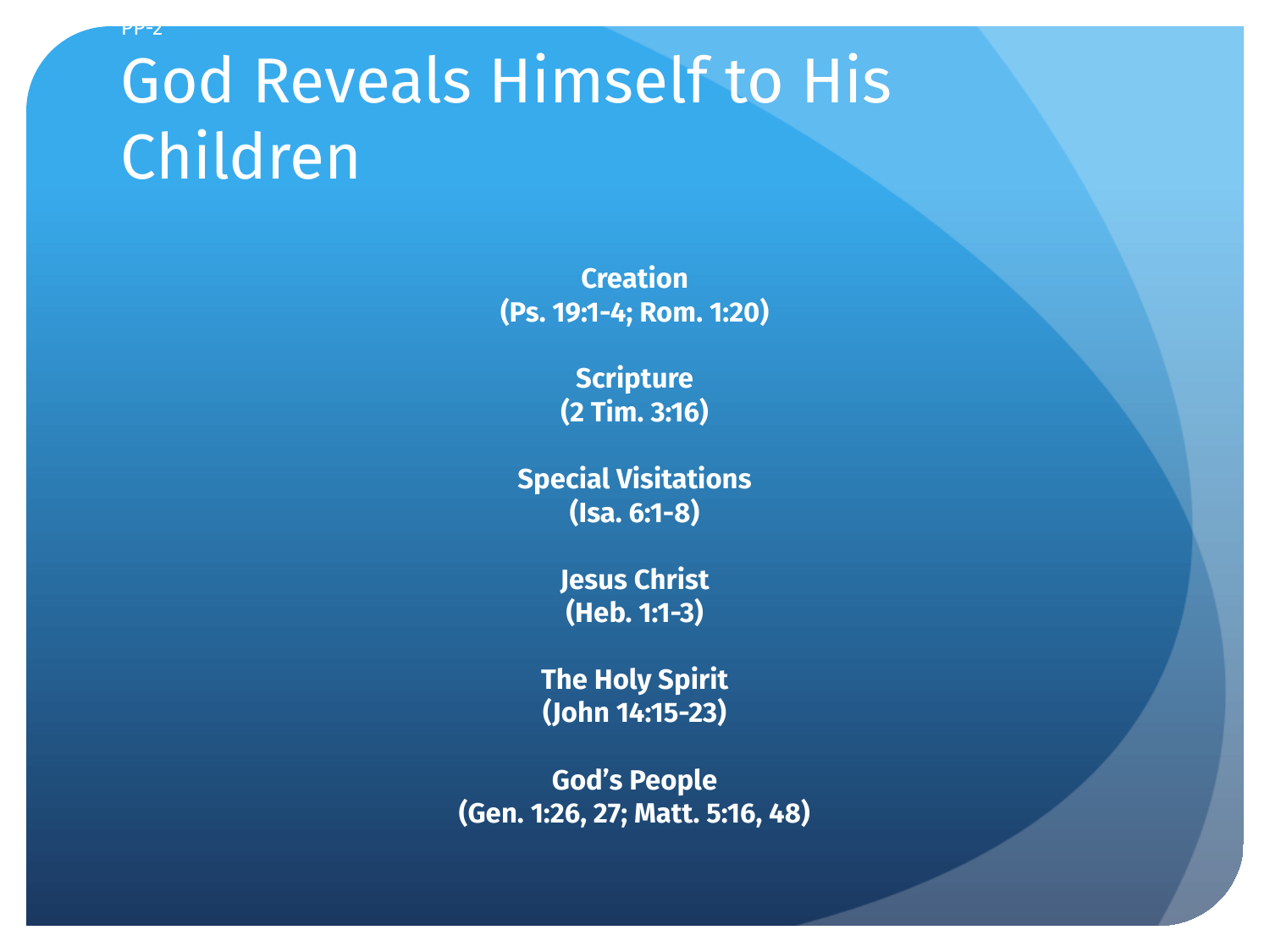

# PP-2 God Reveals Himself to His Children
Creation
(Ps. 19:1-4; Rom. 1:20)

Scripture
(2 Tim. 3:16)

Special Visitations
(Isa. 6:1-8)

Jesus Christ
(Heb. 1:1-3)

The Holy Spirit
(John 14:15-23)

God’s People
(Gen. 1:26, 27; Matt. 5:16, 48)